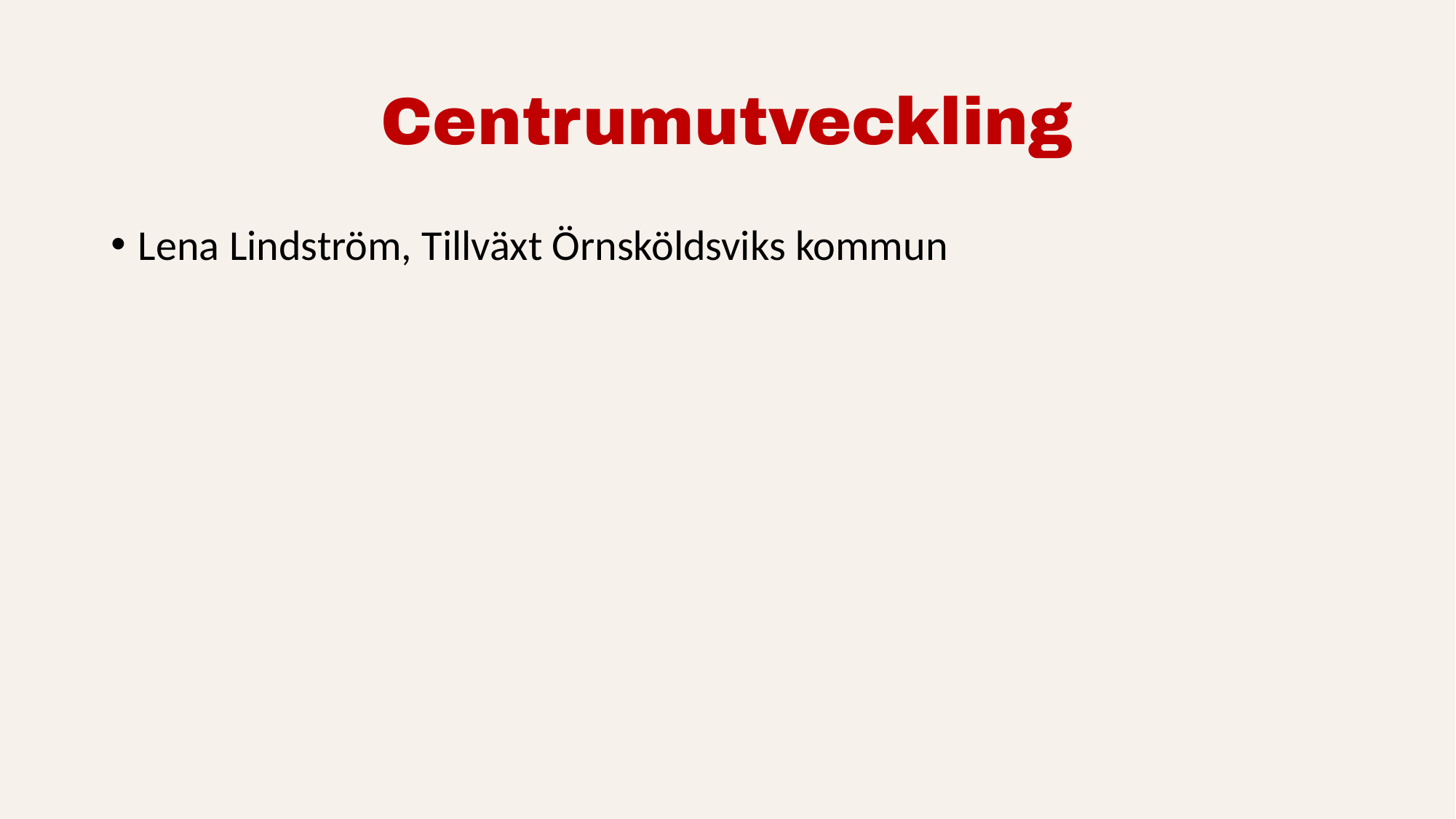

# Centrumutveckling
Lena Lindström, Tillväxt Örnsköldsviks kommun